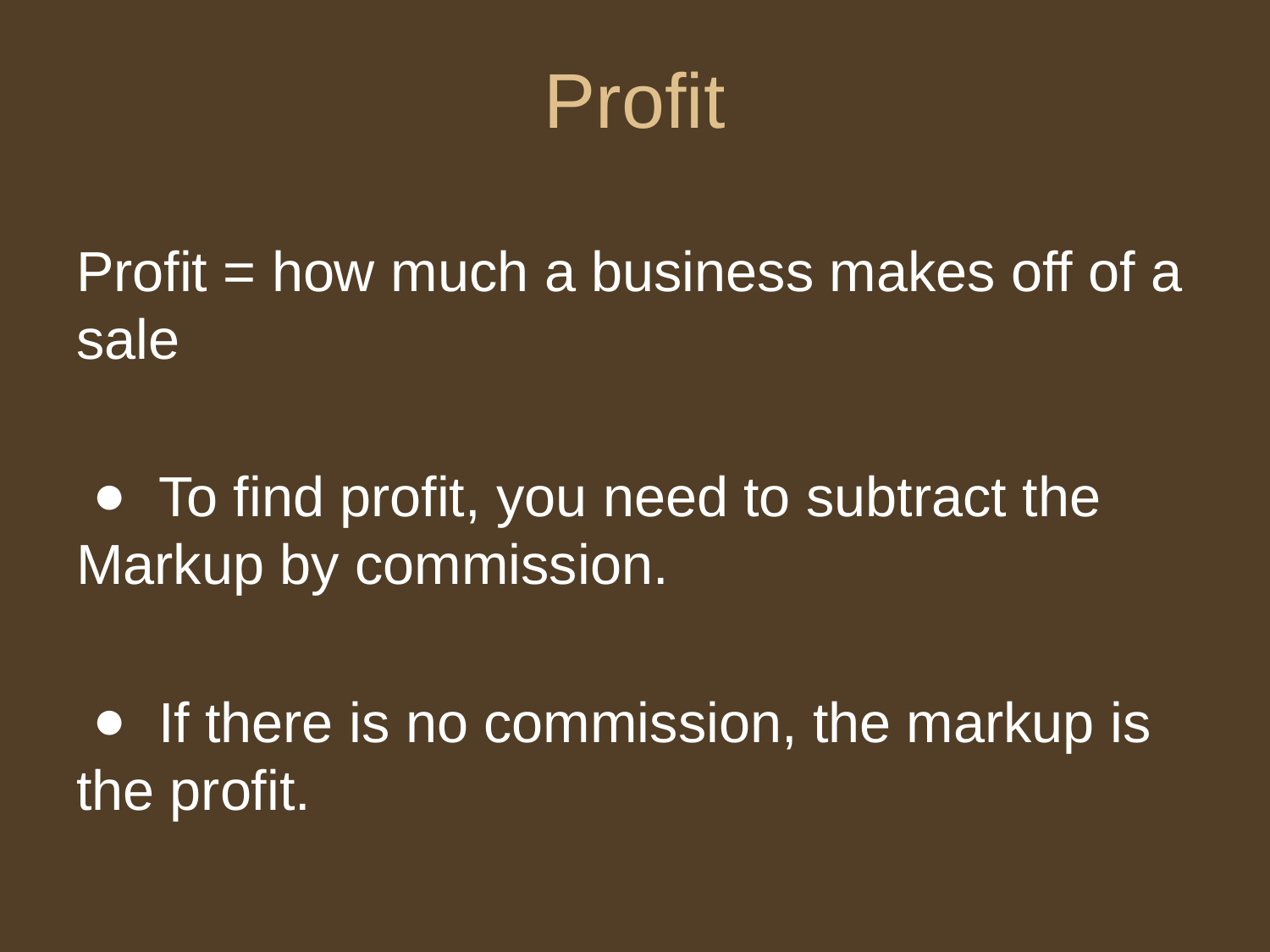

# Profit
Profit = how much a business makes off of a sale

  To find profit, you need to subtract the Markup by commission.

  If there is no commission, the markup is the profit.